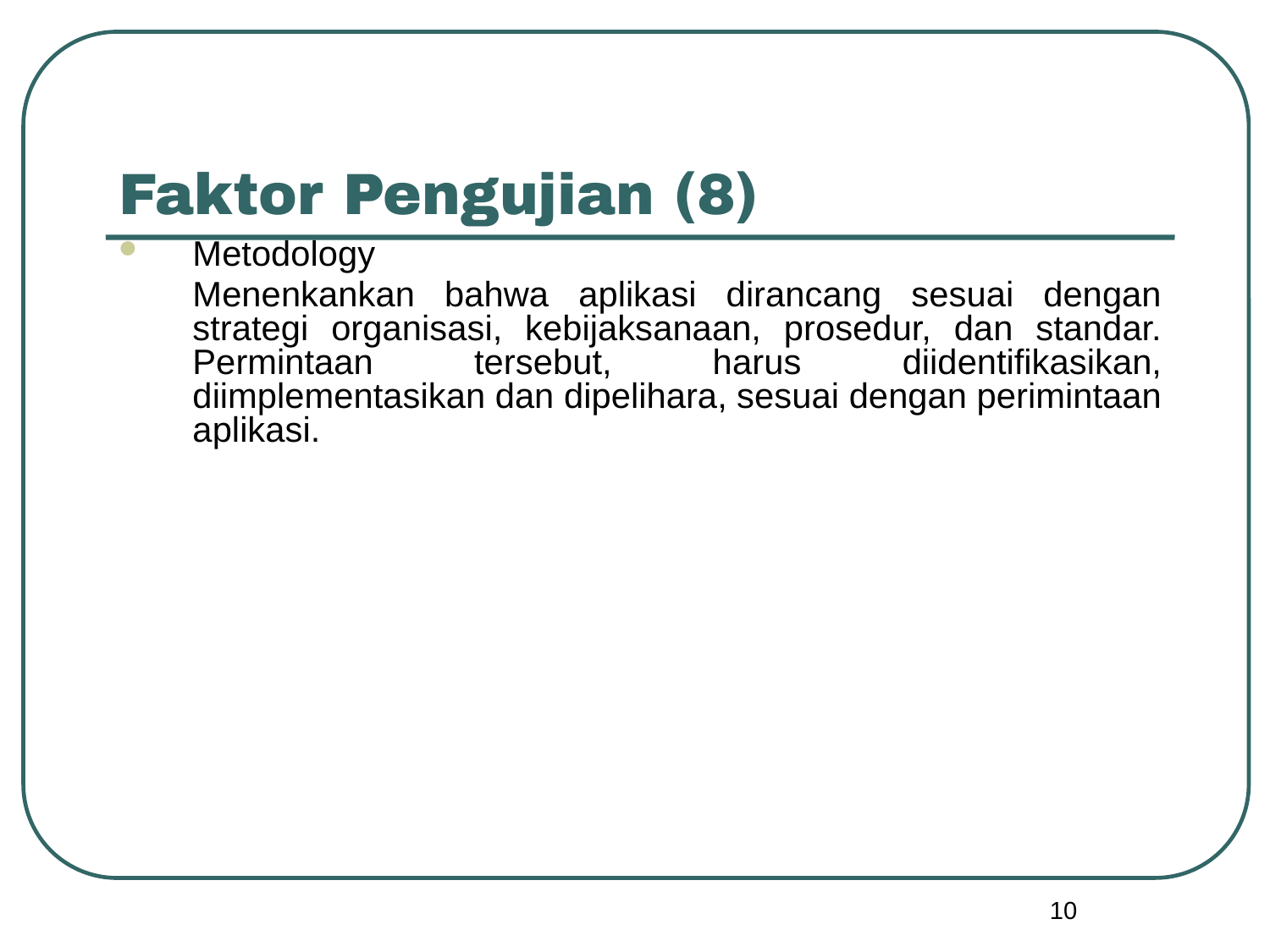

# Faktor Pengujian (8)
Metodology
	Menenkankan bahwa aplikasi dirancang sesuai dengan strategi organisasi, kebijaksanaan, prosedur, dan standar. Permintaan tersebut, harus diidentifikasikan, diimplementasikan dan dipelihara, sesuai dengan perimintaan aplikasi.

10